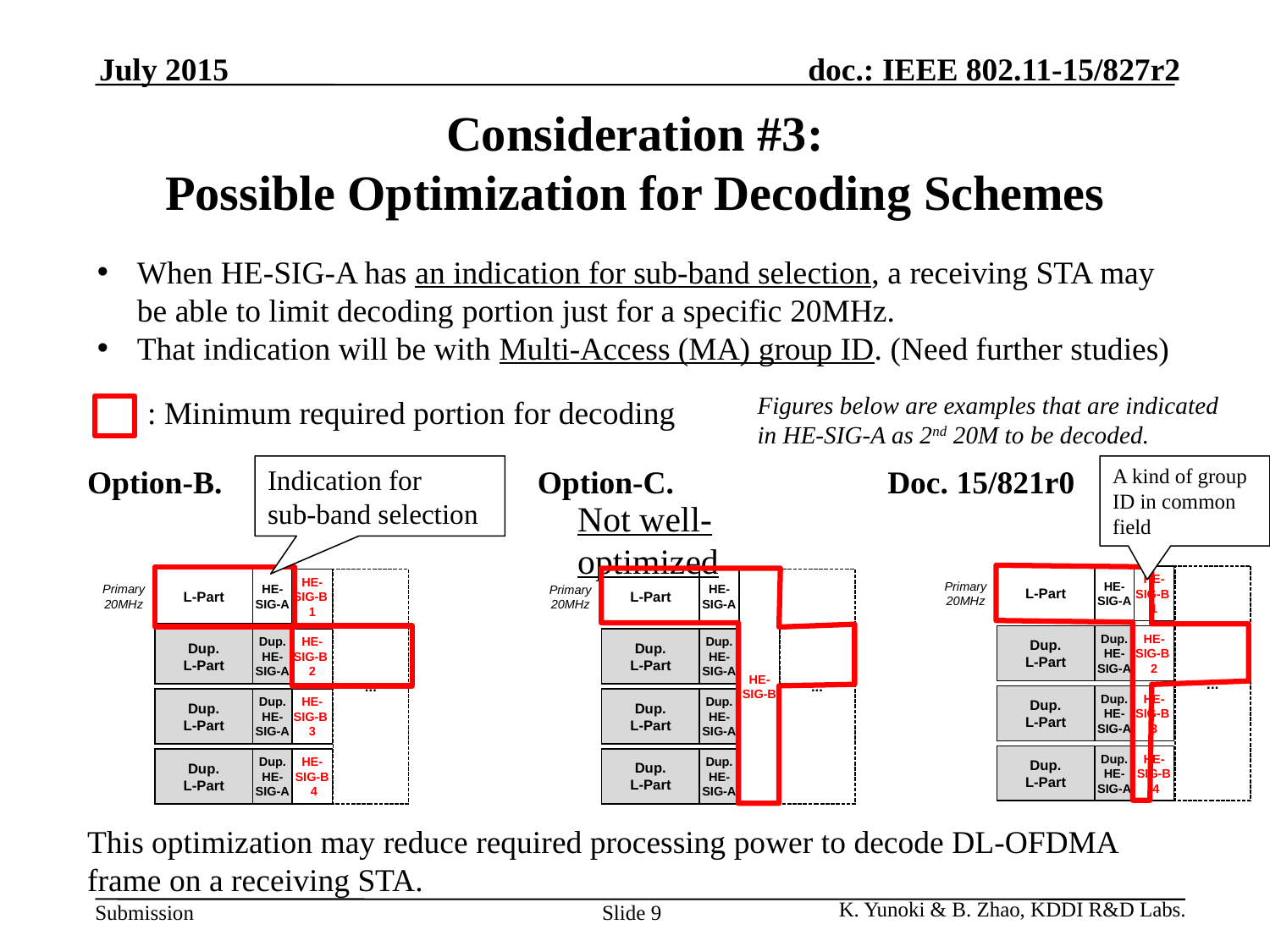

July 2015
# Consideration #3: Possible Optimization for Decoding Schemes
When HE-SIG-A has an indication for sub-band selection, a receiving STA may be able to limit decoding portion just for a specific 20MHz.
That indication will be with Multi-Access (MA) group ID. (Need further studies)
Figures below are examples that are indicated in HE-SIG-A as 2nd 20M to be decoded.
: Minimum required portion for decoding

Option-B.
Indication for
sub-band selection
Option-C.
Doc. 15/821r0
A kind of group ID in common field
Not well-optimized

HE-
SIG-B
1
Primary
20MHz
L-Part
HE-
SIG-A
...

L-Part
HE-
SIG-A
HE-
SIG-B
...
HE-
SIG-B
1
Primary
20MHz
L-Part
HE-
SIG-A
...
Primary
20MHz
HE-
SIG-B
2
Dup.
L-Part
Dup.
HE-
SIG-A

Dup.
L-Part
Dup.
HE-
SIG-A
HE-
SIG-B
2
Dup.
L-Part
Dup.
HE-
SIG-A
HE-
SIG-B
3
Dup.
L-Part
Dup.
HE-
SIG-A
Dup.
L-Part
Dup.
HE-
SIG-A
HE-
SIG-B
3
Dup.
L-Part
Dup.
HE-
SIG-A
HE-
SIG-B
 4
Dup.
L-Part
Dup.
HE-
SIG-A
Dup.
L-Part
Dup.
HE-
SIG-A
HE-
SIG-B
 4
Dup.
L-Part
Dup.
HE-
SIG-A
This optimization may reduce required processing power to decode DL-OFDMA  frame on a receiving STA.
K. Yunoki & B. Zhao, KDDI R&D Labs.
Slide 9